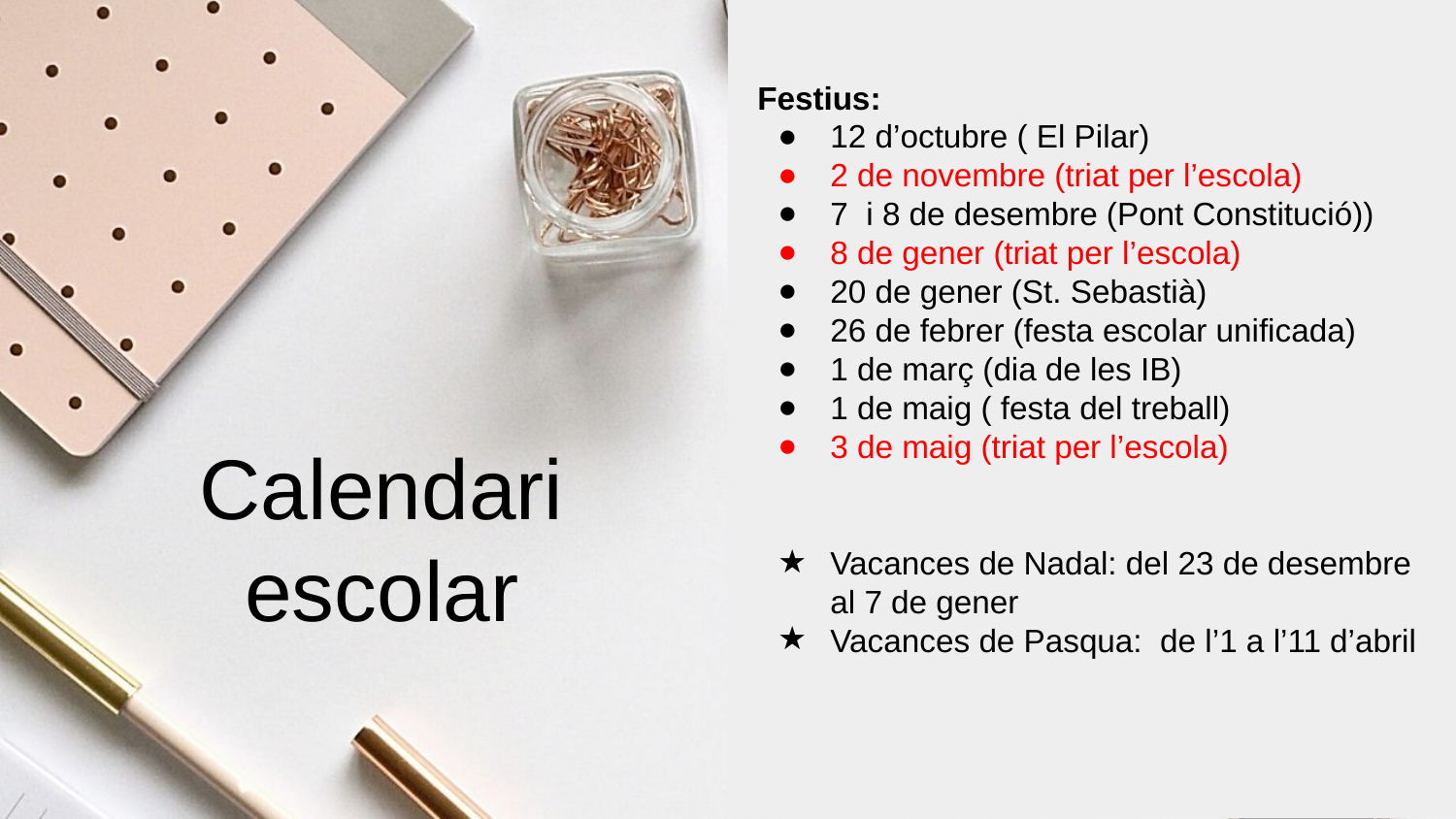

Festius:
12 d’octubre ( El Pilar)
2 de novembre (triat per l’escola)
7  i 8 de desembre (Pont Constitució))
8 de gener (triat per l’escola)
20 de gener (St. Sebastià)
26 de febrer (festa escolar unificada)
1 de març (dia de les IB)
1 de maig ( festa del treball)
3 de maig (triat per l’escola)

Vacances de Nadal: del 23 de desembre al 7 de gener
Vacances de Pasqua:  de l’1 a l’11 d’abril

# Calendari escolar